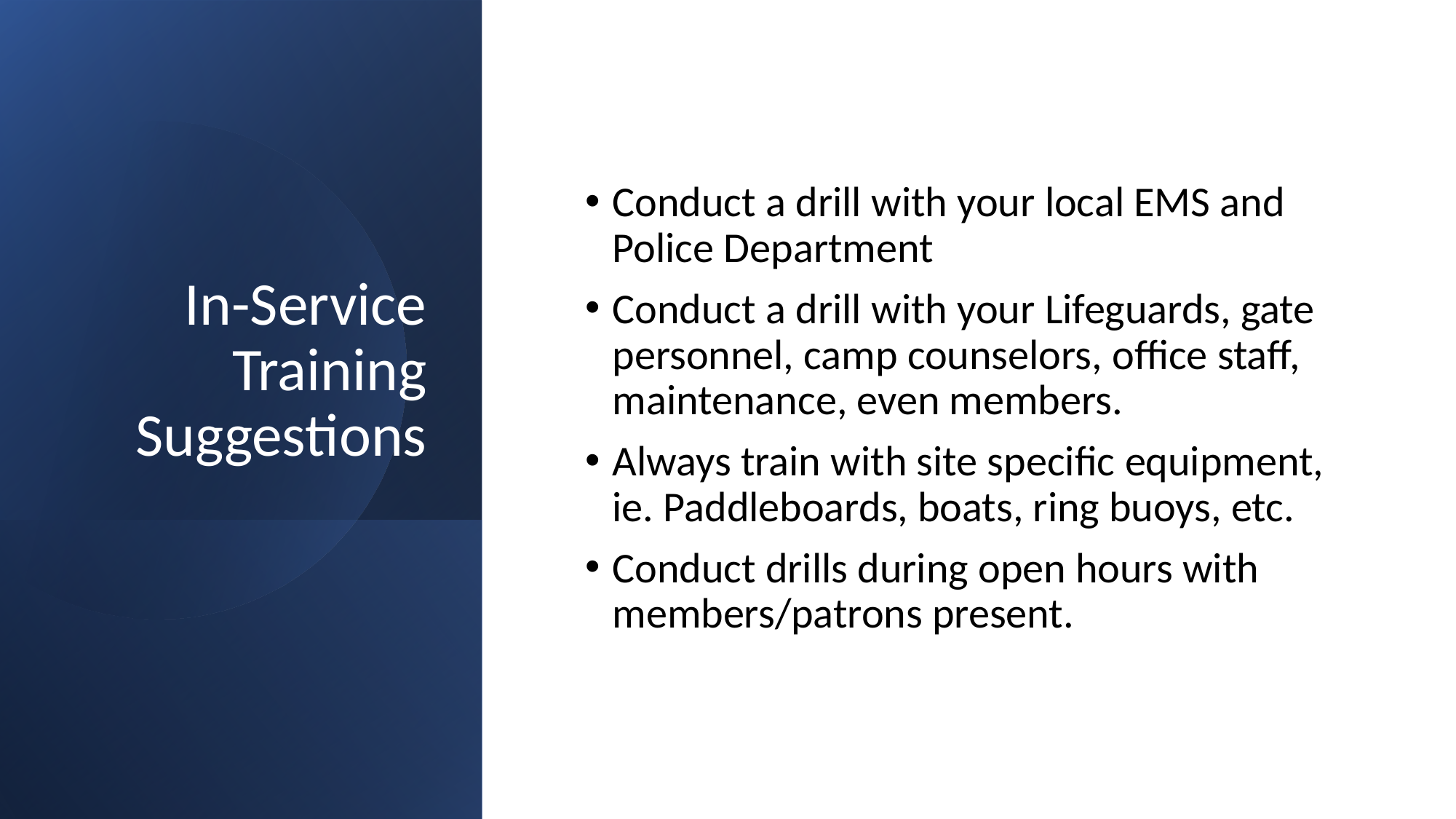

# In-Service Training Suggestions
Conduct a drill with your local EMS and Police Department
Conduct a drill with your Lifeguards, gate personnel, camp counselors, office staff, maintenance, even members.
Always train with site specific equipment, ie. Paddleboards, boats, ring buoys, etc.
Conduct drills during open hours with members/patrons present.